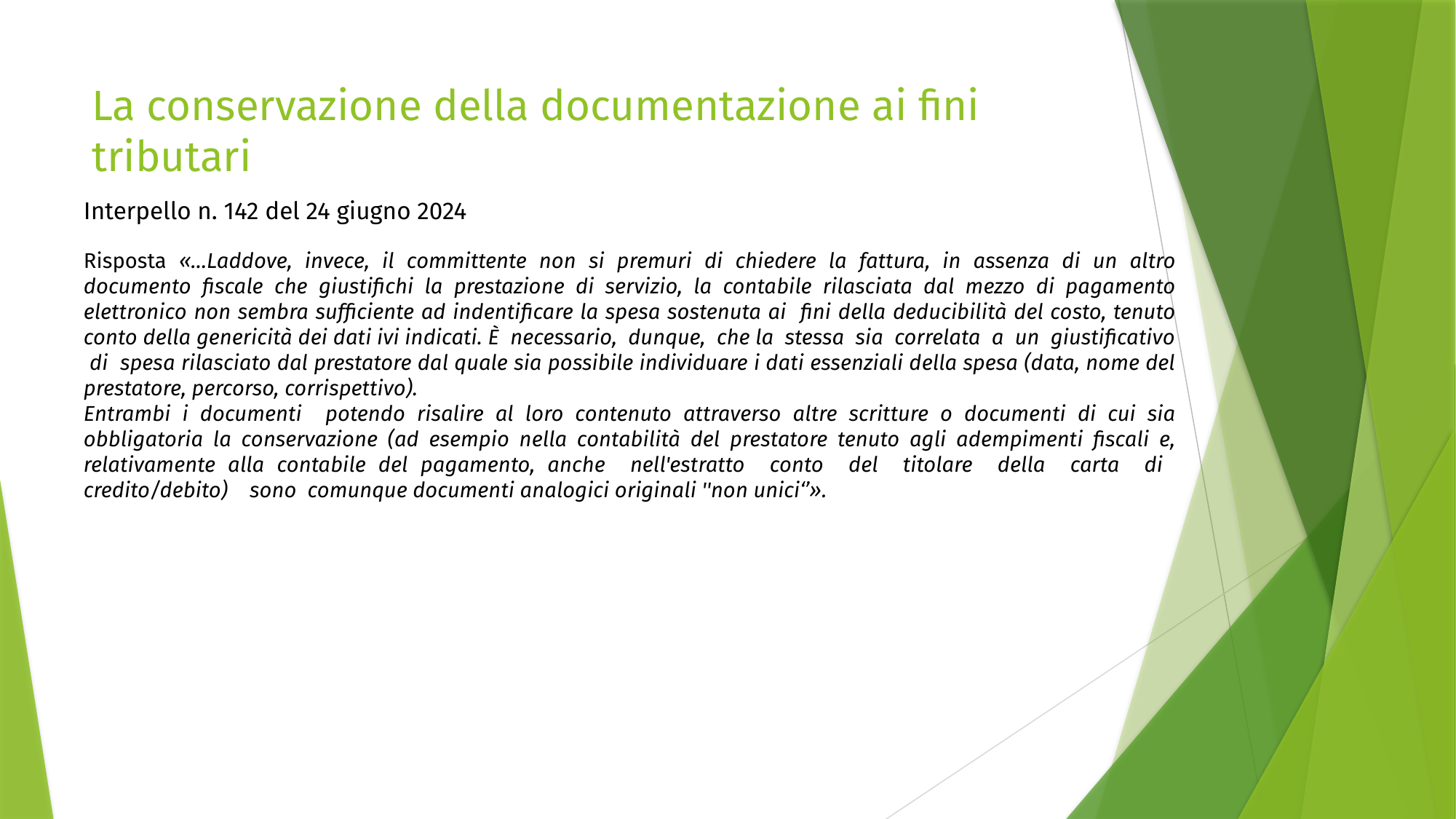

# La conservazione della documentazione ai fini tributari
Interpello n. 142 del 24 giugno 2024
Risposta «…Laddove, invece, il committente non si premuri di chiedere la fattura, in assenza di un altro documento fiscale che giustifichi la prestazione di servizio, la contabile rilasciata dal mezzo di pagamento elettronico non sembra sufficiente ad indentificare la spesa sostenuta ai  fini della deducibilità del costo, tenuto conto della genericità dei dati ivi indicati. È  necessario,  dunque,  che la  stessa  sia  correlata  a  un  giustificativo  di  spesa rilasciato dal prestatore dal quale sia possibile individuare i dati essenziali della spesa (data, nome del prestatore, percorso, corrispettivo).
Entrambi i documenti ­ potendo risalire al loro contenuto attraverso altre scritture o documenti di cui sia obbligatoria la conservazione (ad esempio nella contabilità del prestatore tenuto agli adempimenti fiscali e, relativamente alla contabile del pagamento, anche  nell'estratto  conto  del  titolare  della  carta  di  credito/debito)  ­  sono  comunque documenti analogici originali ''non unici‘’».